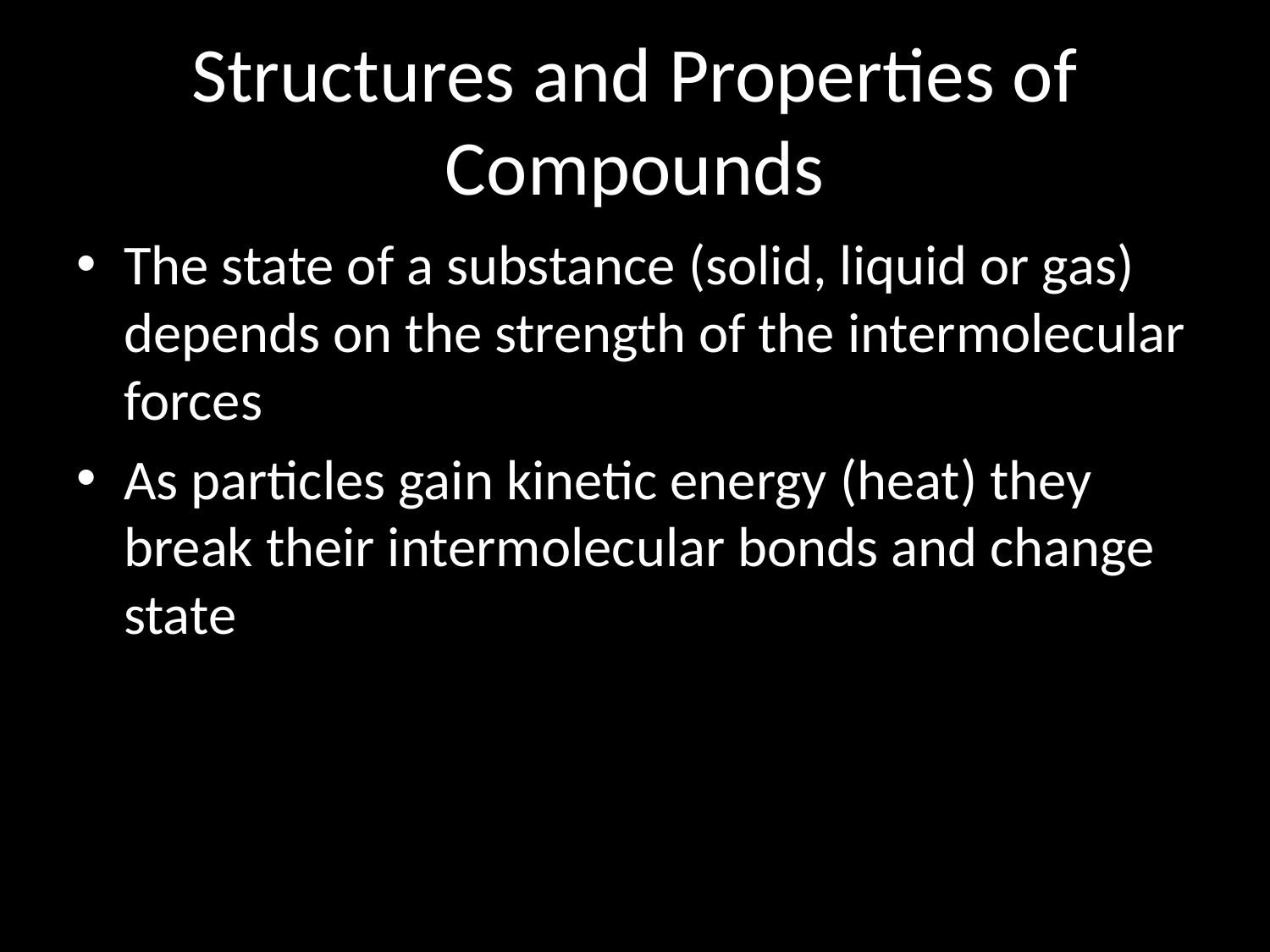

# Structures and Properties of Compounds
The state of a substance (solid, liquid or gas) depends on the strength of the intermolecular forces
As particles gain kinetic energy (heat) they break their intermolecular bonds and change state